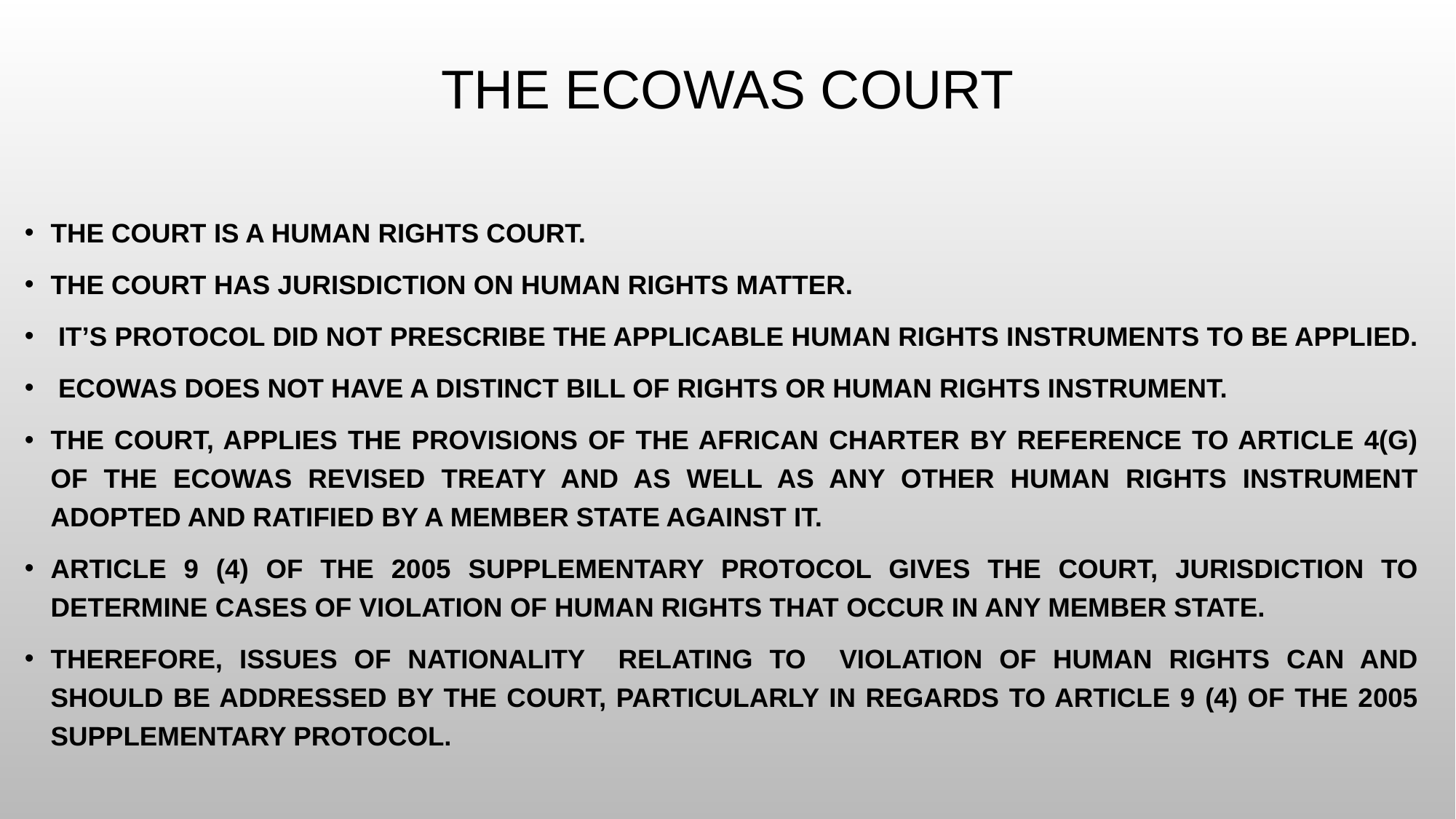

# The ecowas court

The court is a human rights court.
The Court has Jurisdiction on human rights matter.
 it’s Protocol did not prescribe the applicable human rights instruments to be applied.
 ECOWAS does not have a distinct bill of rights or human rights instrument.
The Court, applies the provisions of the African Charter by reference to Article 4(g) of the ECOWAS Revised Treaty and as well as any other Human Rights instrument adopted and ratified by a Member State against it.
Article 9 (4) of the 2005 Supplementary Protocol gives the Court, jurisdiction to determine cases of violation of human rights that occur in any Member State.
Therefore, issues of nationality  Relating to  violation of human rights can and should be addressed by the Court, particularly in regards to Article 9 (4) of the 2005 Supplementary Protocol.